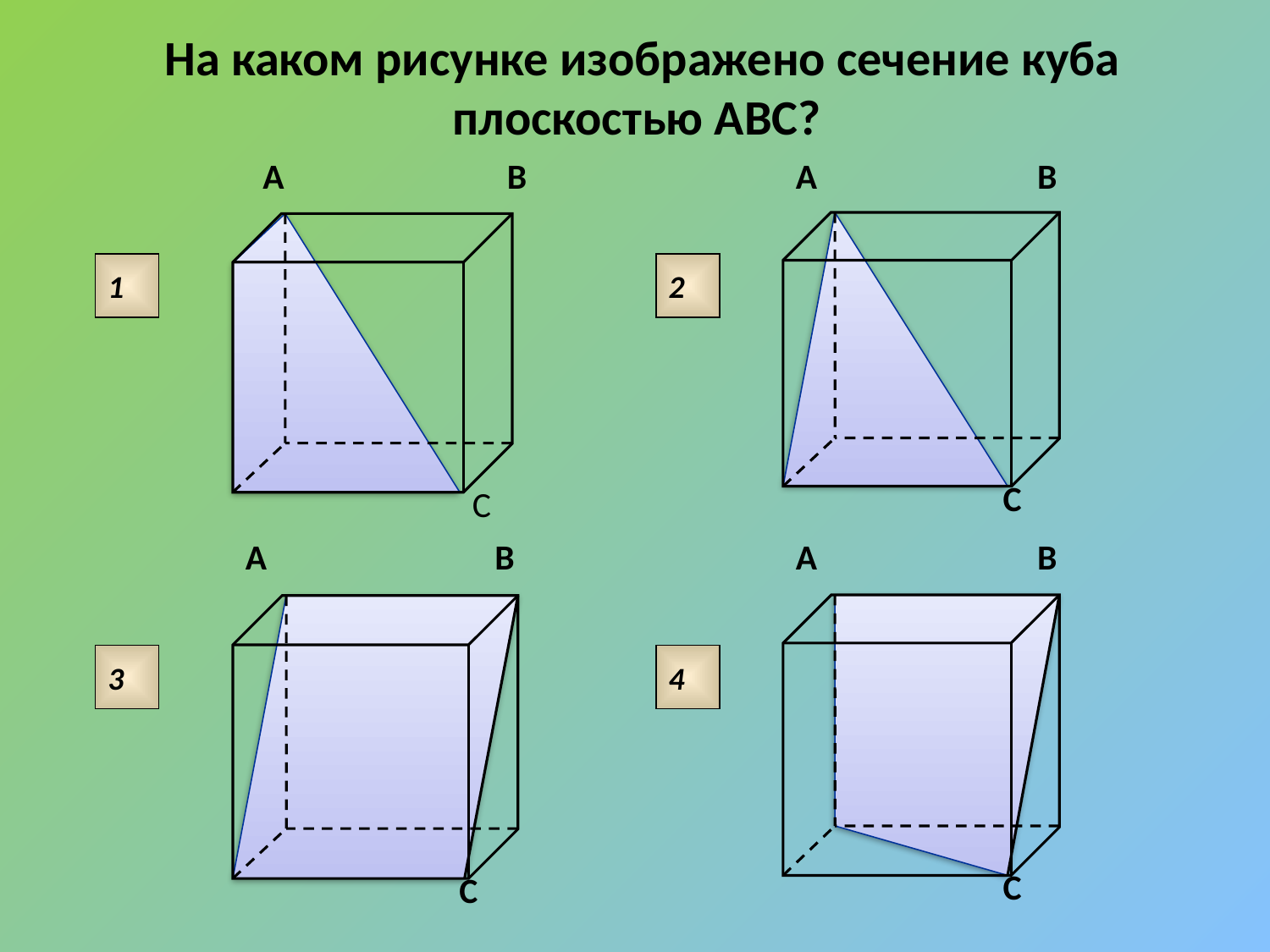

На каком рисунке изображено сечение куба плоскостью ABC?
A
B
C

A
B
C

1
2
A
B
C

A
B
C

3
4